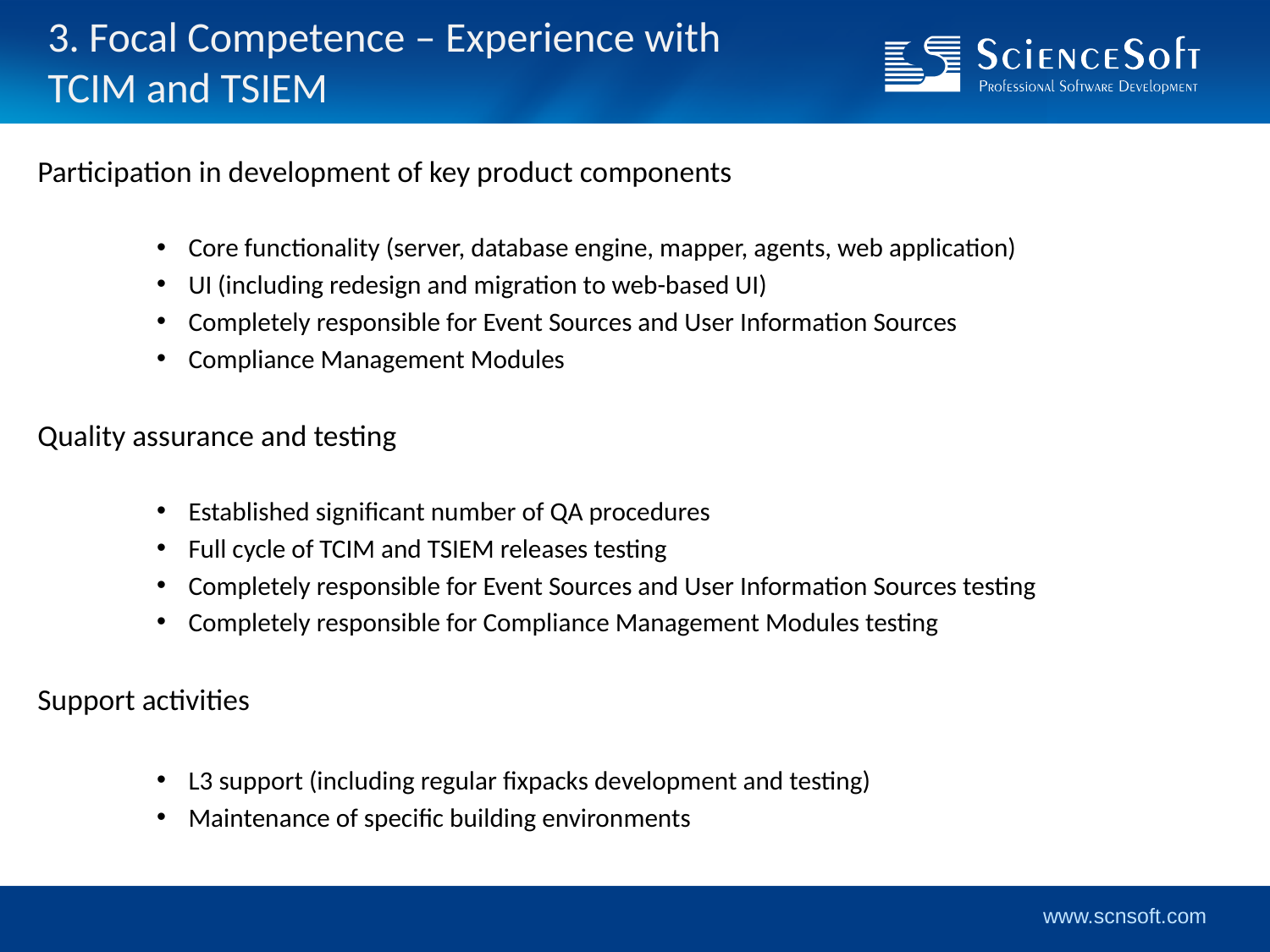

# 3. Focal Competence – Experience with TCIM and TSIEM
Participation in development of key product components

Core functionality (server, database engine, mapper, agents, web application)
UI (including redesign and migration to web-based UI)
Completely responsible for Event Sources and User Information Sources
Compliance Management Modules

Quality assurance and testing

Established significant number of QA procedures
Full cycle of TCIM and TSIEM releases testing
Completely responsible for Event Sources and User Information Sources testing
Completely responsible for Compliance Management Modules testing

Support activities

L3 support (including regular fixpacks development and testing)
Maintenance of specific building environments